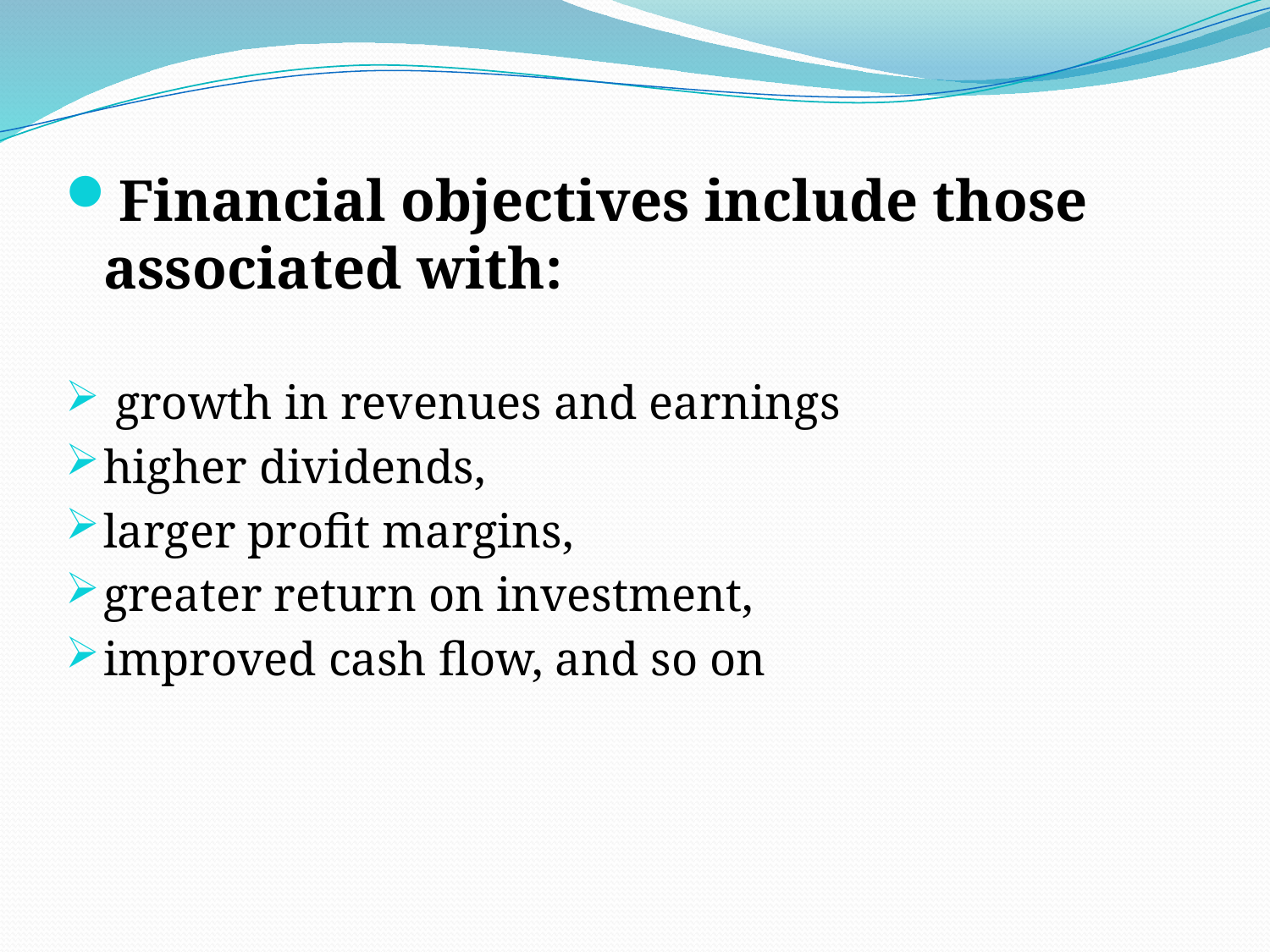

# .
Financial objectives include those associated with:

 growth in revenues and earnings
higher dividends,
larger profit margins,
greater return on investment,
improved cash flow, and so on